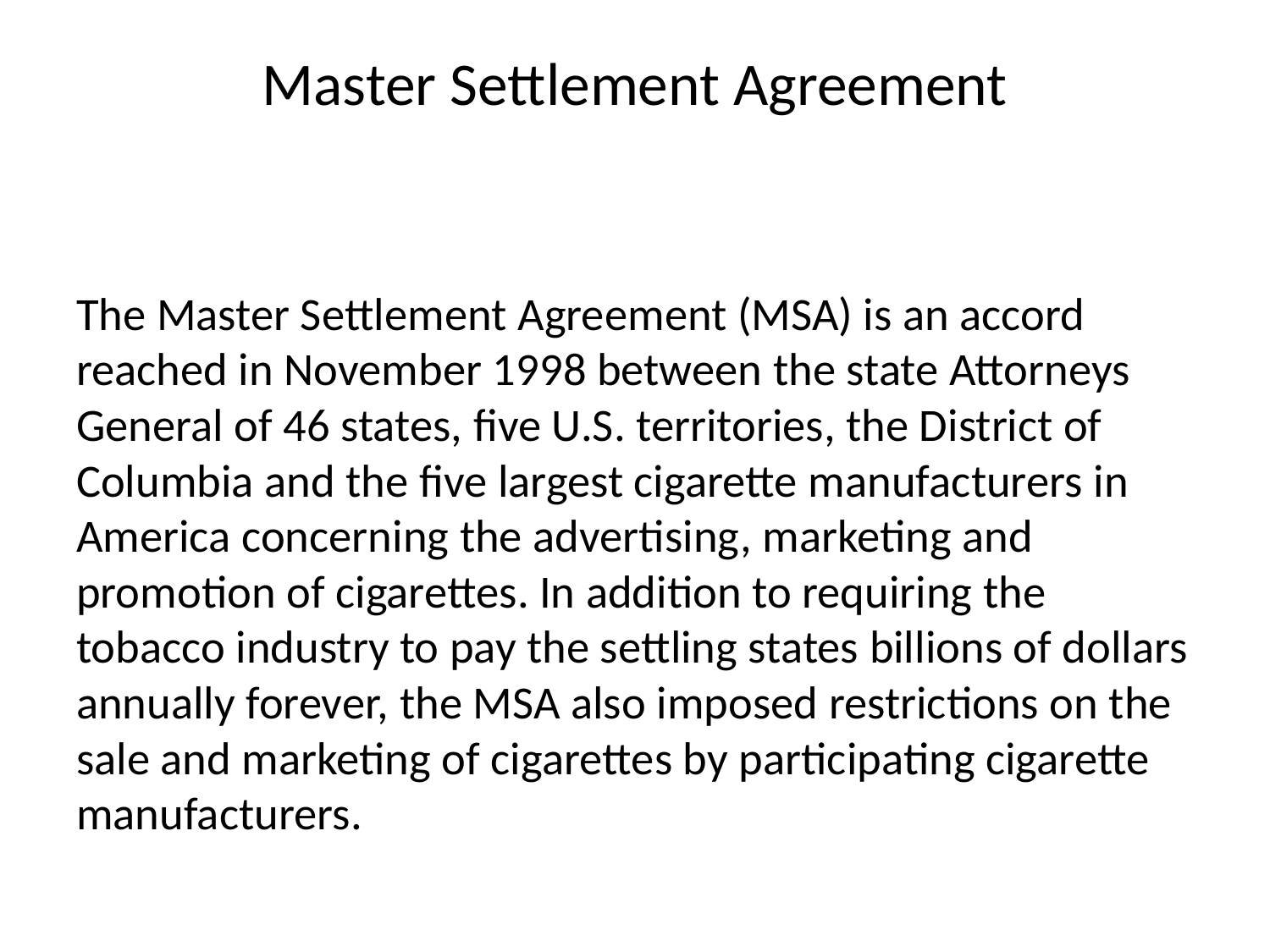

# Master Settlement Agreement
The Master Settlement Agreement (MSA) is an accord reached in November 1998 between the state Attorneys General of 46 states, five U.S. territories, the District of Columbia and the five largest cigarette manufacturers in America concerning the advertising, marketing and promotion of cigarettes. In addition to requiring the tobacco industry to pay the settling states billions of dollars annually forever, the MSA also imposed restrictions on the sale and marketing of cigarettes by participating cigarette manufacturers.